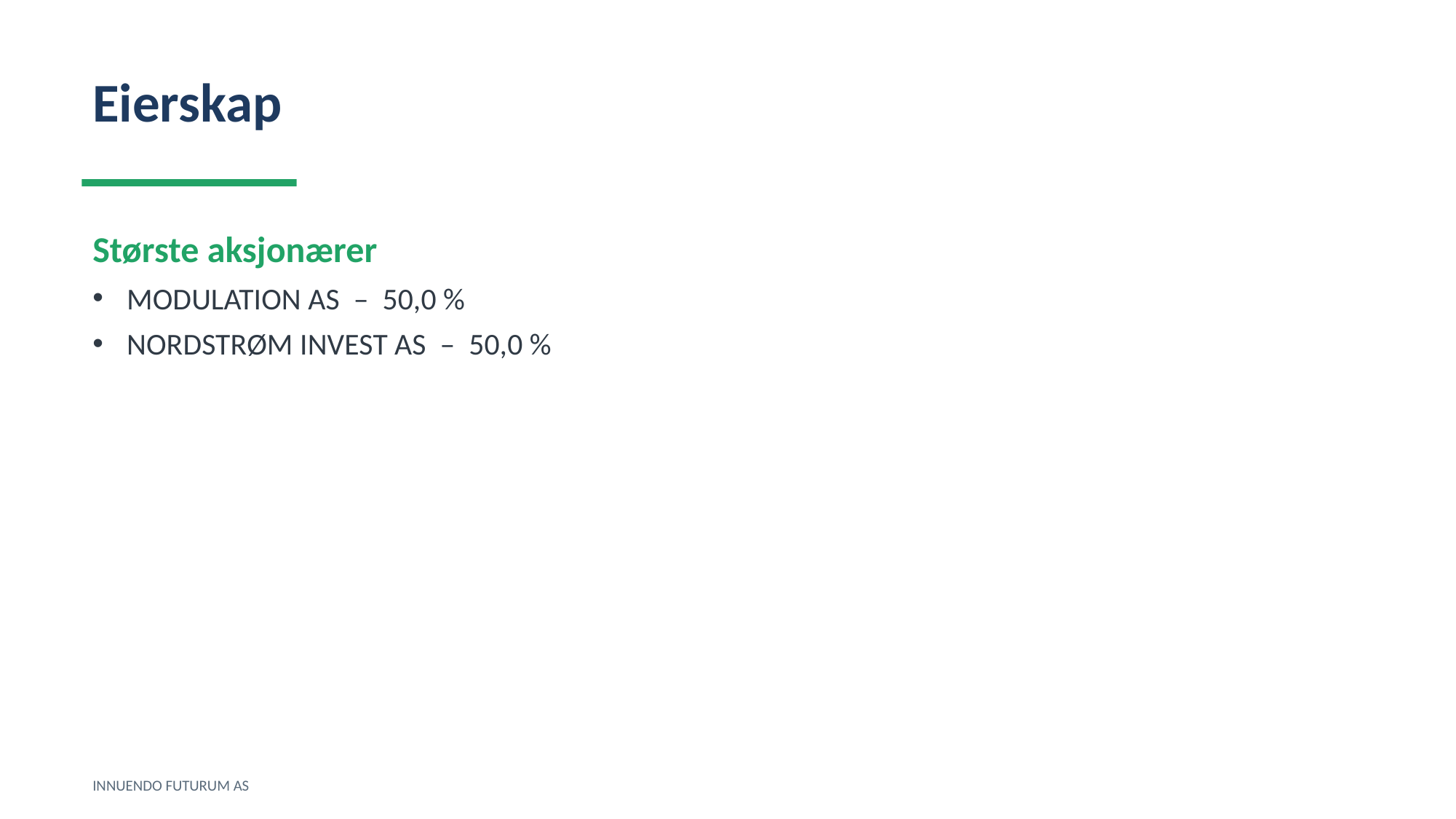

Eierskap

Største aksjonærer
MODULATION AS  –  50,0 %
NORDSTRØM INVEST AS  –  50,0 %
INNUENDO FUTURUM AS